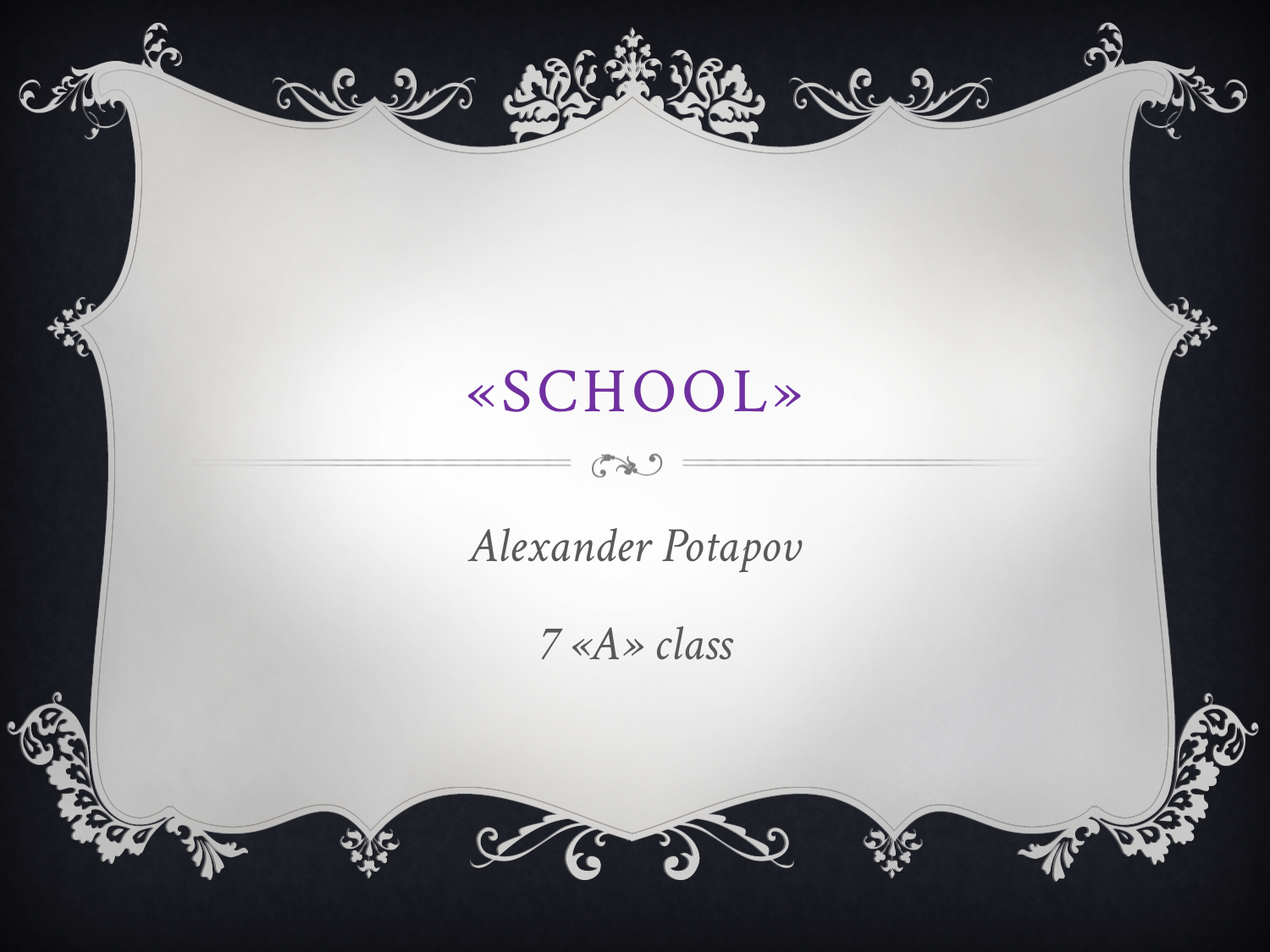

# «school»
Alexander Potapov
7 «A» class